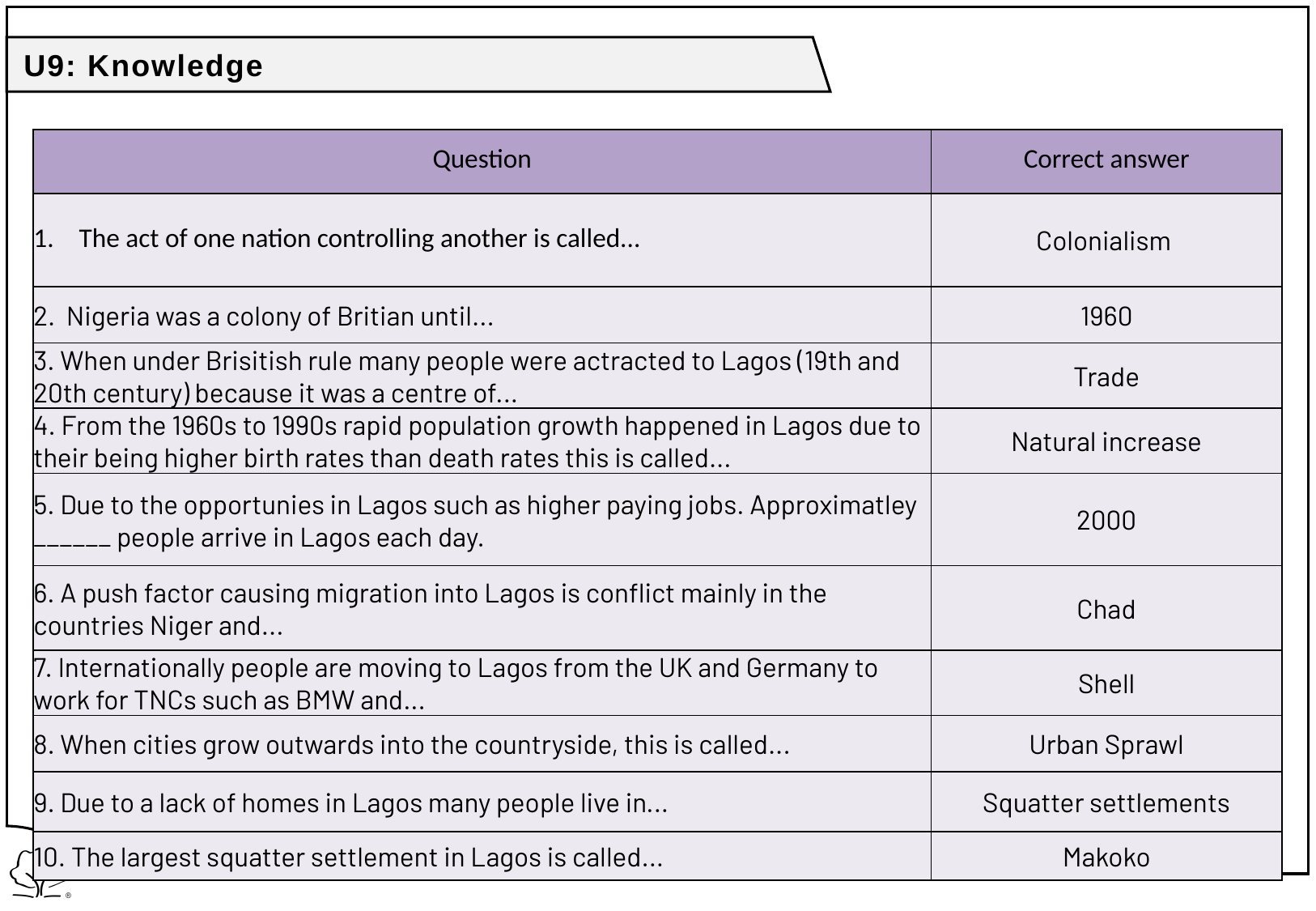

U9: Knowledge
| Question | Correct answer |
| --- | --- |
| The act of one nation controlling another is called... | Colonialism |
| 2. Nigeria was a colony of Britian until... | 1960 |
| 3. When under Brisitish rule many people were actracted to Lagos (19th and 20th century) because it was a centre of... | Trade |
| 4. From the 1960s to 1990s rapid population growth happened in Lagos due to their being higher birth rates than death rates this is called... | Natural increase |
| 5. Due to the opportunies in Lagos such as higher paying jobs. Approximatley \_\_\_\_\_\_ people arrive in Lagos each day. | 2000 |
| 6. A push factor causing migration into Lagos is conflict mainly in the countries Niger and... | Chad |
| 7. Internationally people are moving to Lagos from the UK and Germany to work for TNCs such as BMW and... | Shell |
| 8. When cities grow outwards into the countryside, this is called... | Urban Sprawl |
| 9. Due to a lack of homes in Lagos many people live in... | Squatter settlements |
| 10. The largest squatter settlement in Lagos is called... | Makoko |